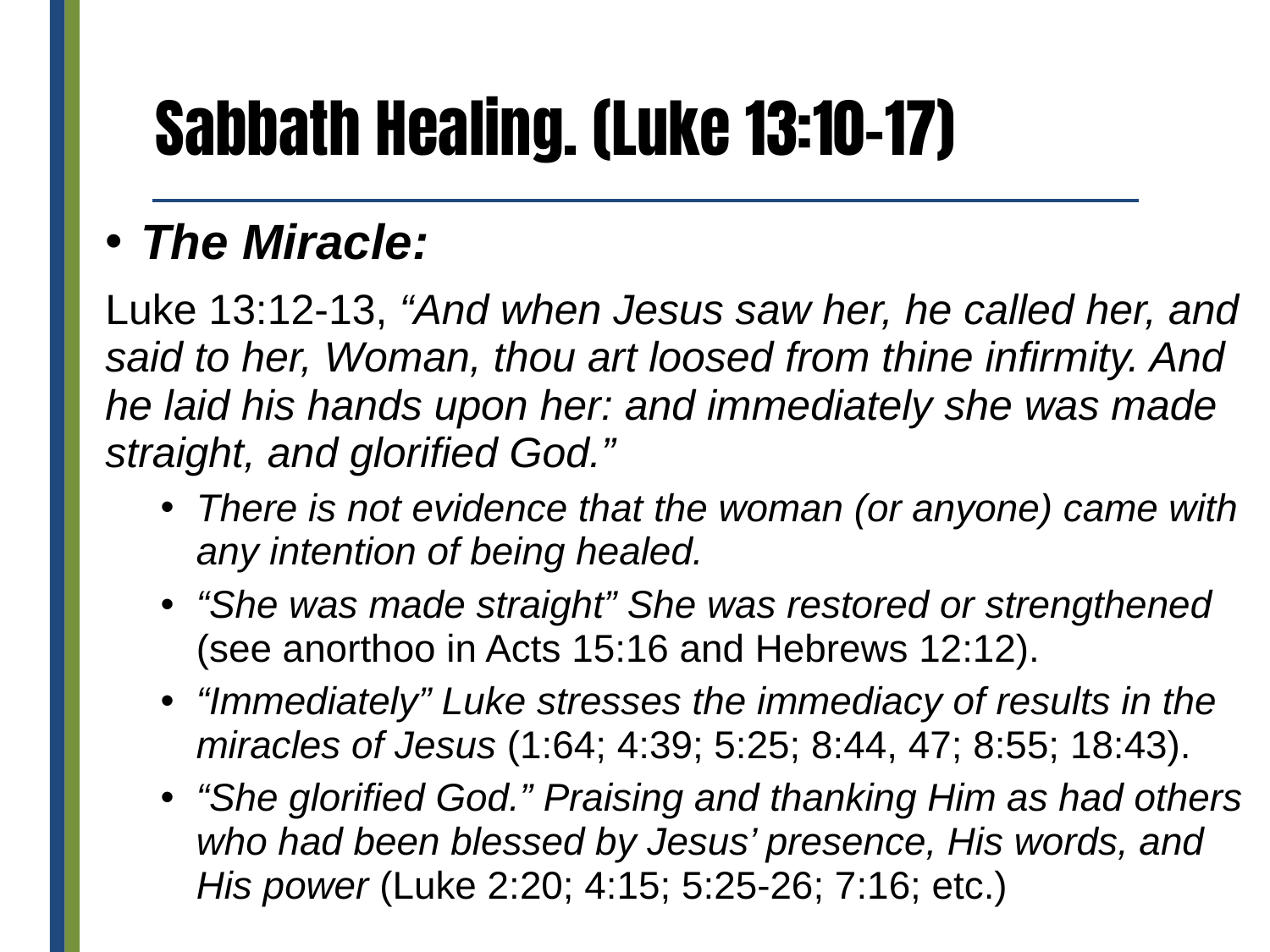

# Sabbath Healing. (Luke 13:10-17)
The Miracle:
Luke 13:12-13, “And when Jesus saw her, he called her, and said to her, Woman, thou art loosed from thine infirmity. And he laid his hands upon her: and immediately she was made straight, and glorified God.”
There is not evidence that the woman (or anyone) came with any intention of being healed.
“She was made straight” She was restored or strengthened (see anorthoo in Acts 15:16 and Hebrews 12:12).
“Immediately” Luke stresses the immediacy of results in the miracles of Jesus (1:64; 4:39; 5:25; 8:44, 47; 8:55; 18:43).
“She glorified God.” Praising and thanking Him as had others who had been blessed by Jesus’ presence, His words, and His power (Luke 2:20; 4:15; 5:25-26; 7:16; etc.)